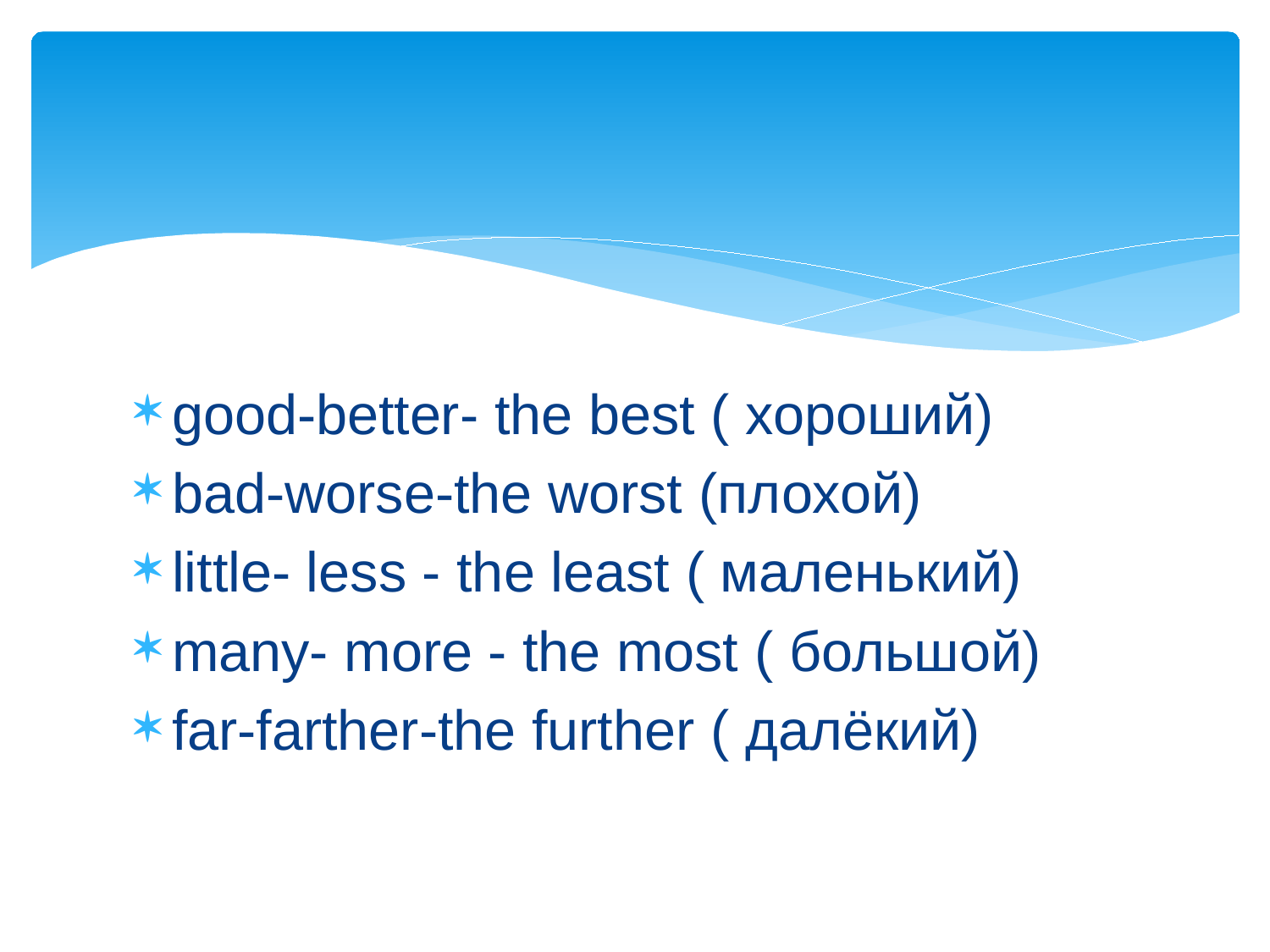

#
good-better- the best ( хороший)
bad-worse-the worst (плохой)
little- less - the least ( маленький)
many- more - the most ( большой)
far-farther-the further ( далёкий)